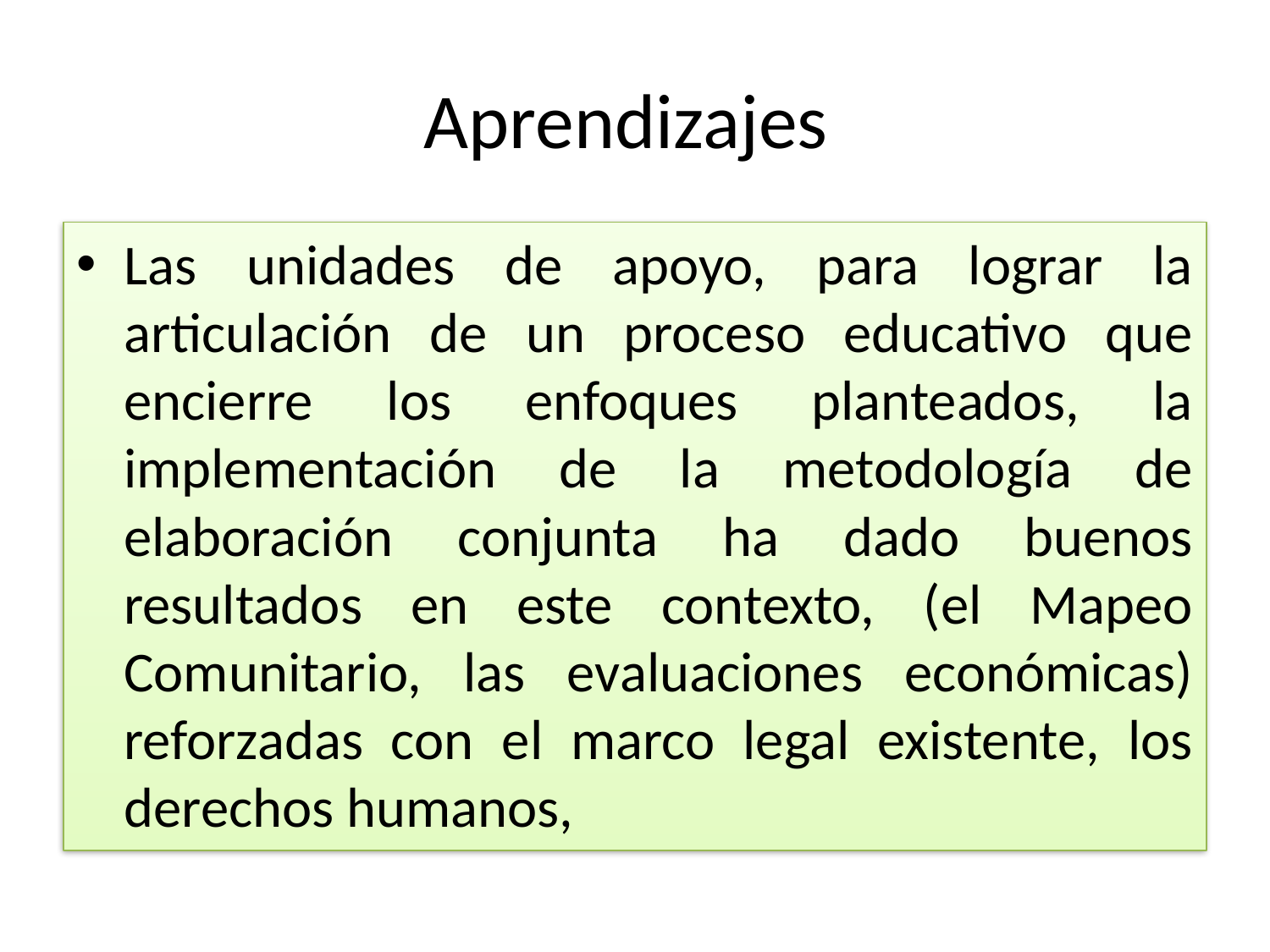

# Aprendizajes
Las unidades de apoyo, para lograr la articulación de un proceso educativo que encierre los enfoques planteados, la implementación de la metodología de elaboración conjunta ha dado buenos resultados en este contexto, (el Mapeo Comunitario, las evaluaciones económicas) reforzadas con el marco legal existente, los derechos humanos,